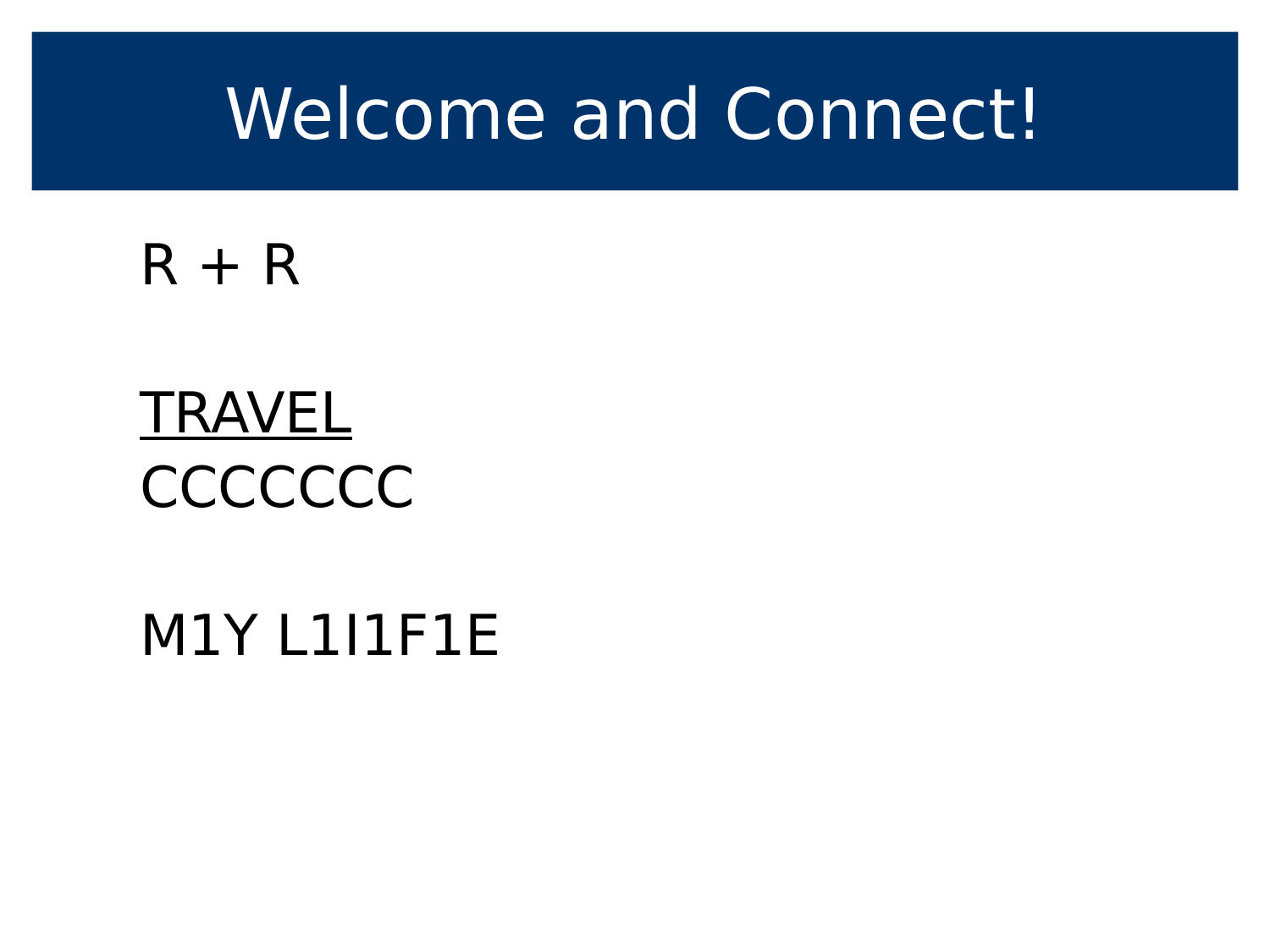

# Welcome and Connect!
R + R

TRAVEL
CCCCCCC

M1Y L1I1F1E